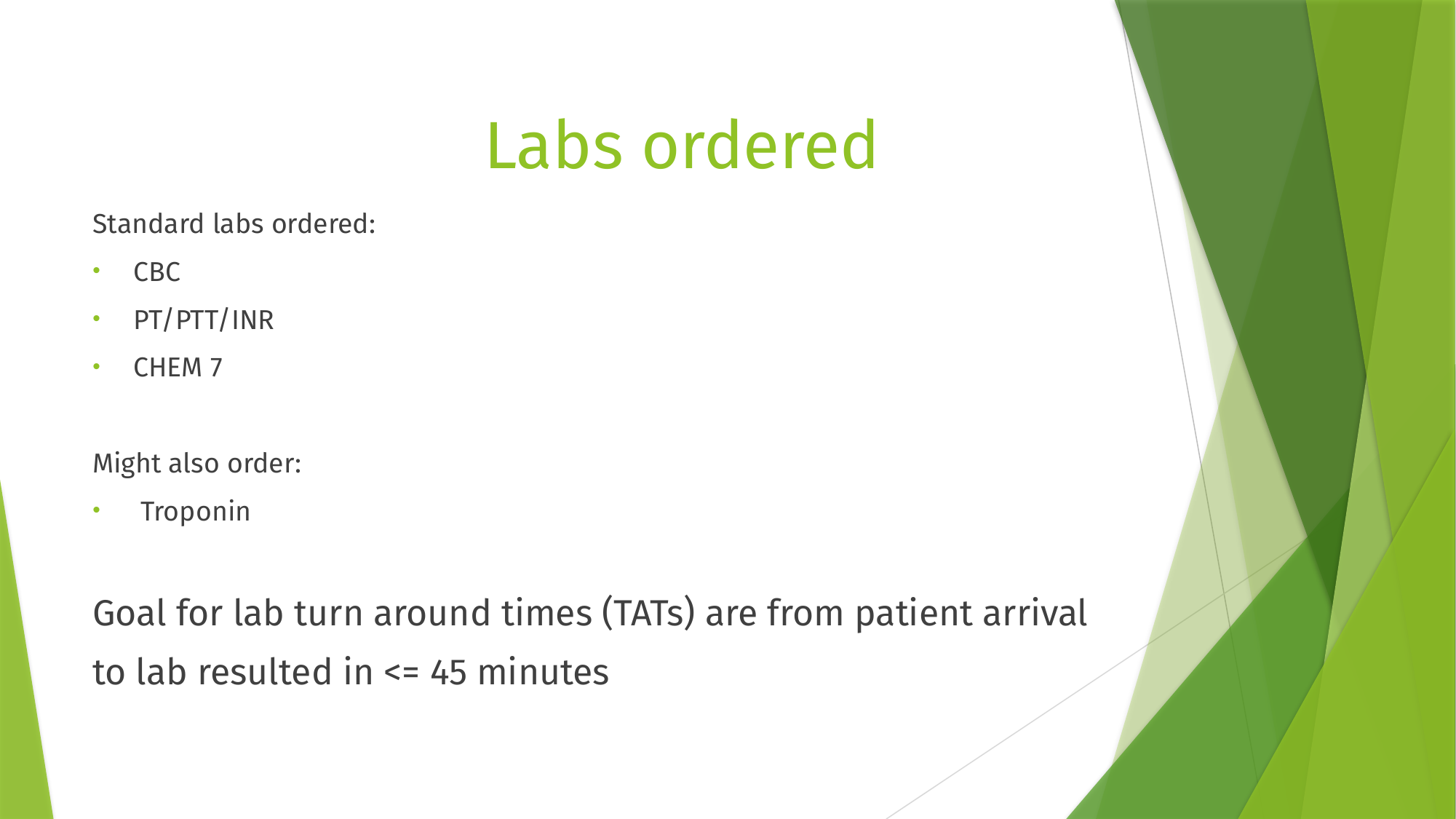

# Labs ordered
Standard labs ordered:
CBC
PT/PTT/INR
CHEM 7

Might also order:
 Troponin

Goal for lab turn around times (TATs) are from patient arrival
to lab resulted in <= 45 minutes